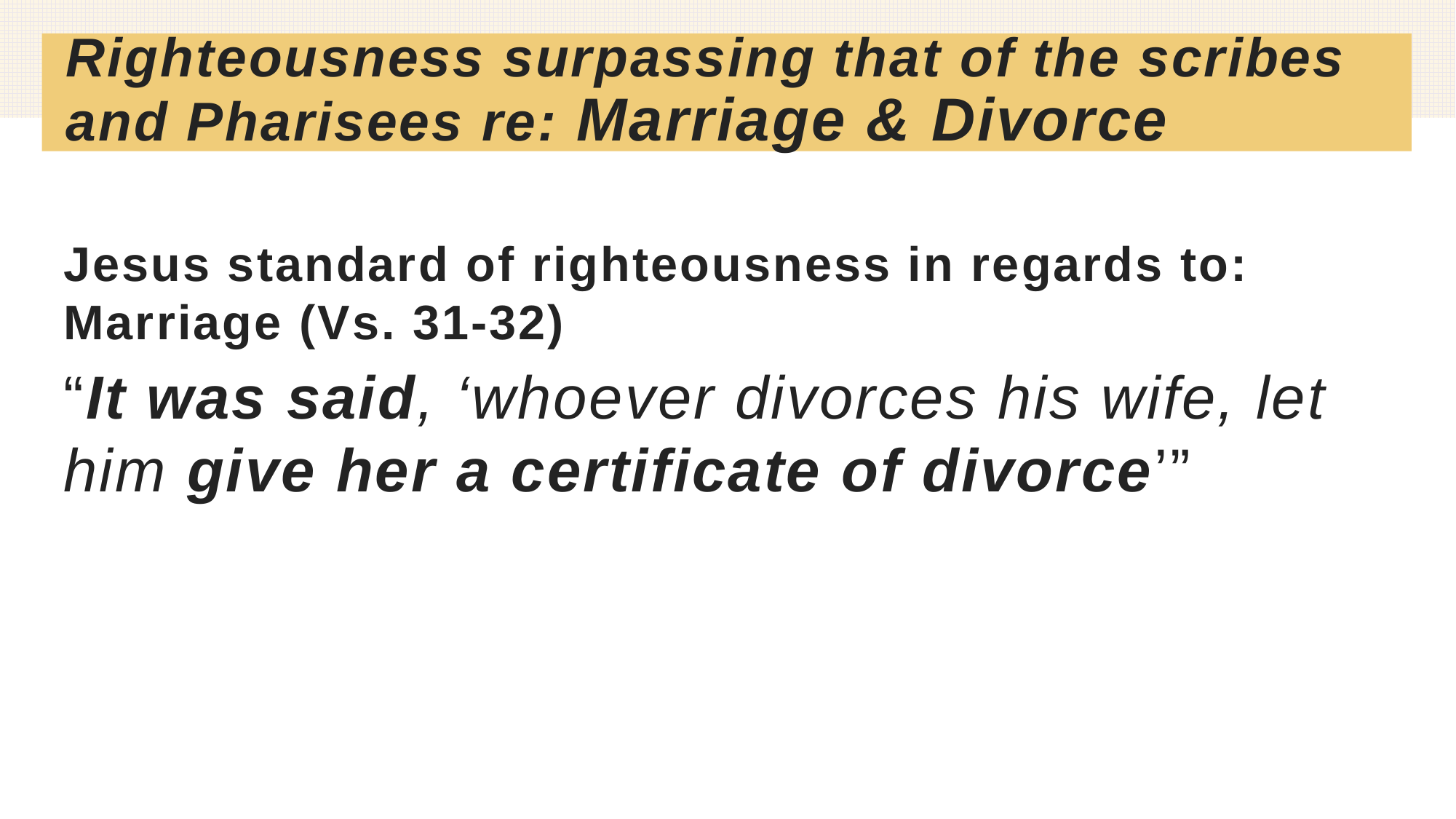

# Righteousness surpassing that of the scribes and Pharisees re: Marriage & Divorce
Jesus standard of righteousness in regards to: Marriage (Vs. 31-32)
“It was said, ‘whoever divorces his wife, let him give her a certificate of divorce’”